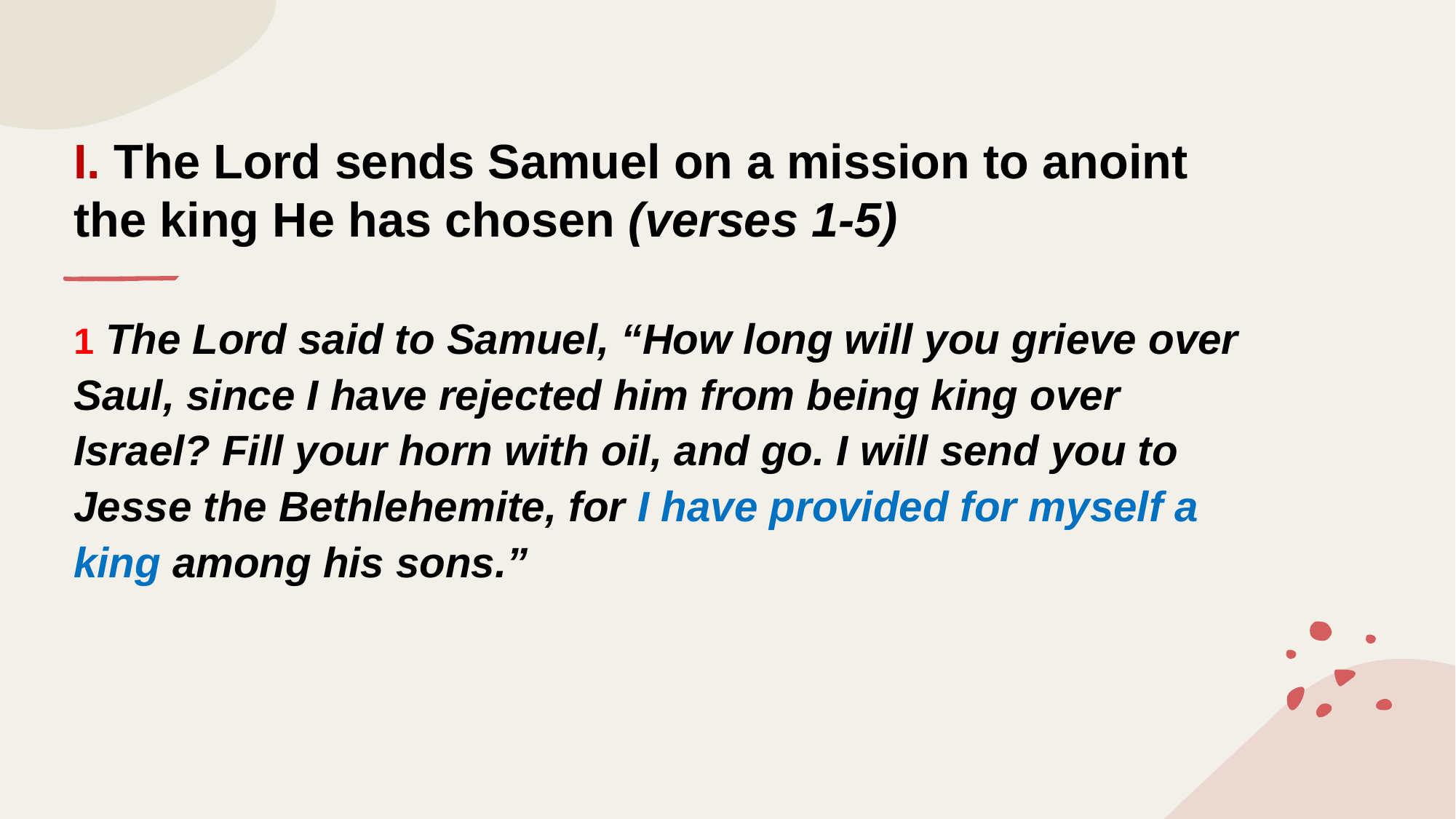

# I. The Lord sends Samuel on a mission to anoint the king He has chosen (verses 1-5)
1 The Lord said to Samuel, “How long will you grieve over Saul, since I have rejected him from being king over Israel? Fill your horn with oil, and go. I will send you to Jesse the Bethlehemite, for I have provided for myself a king among his sons.”